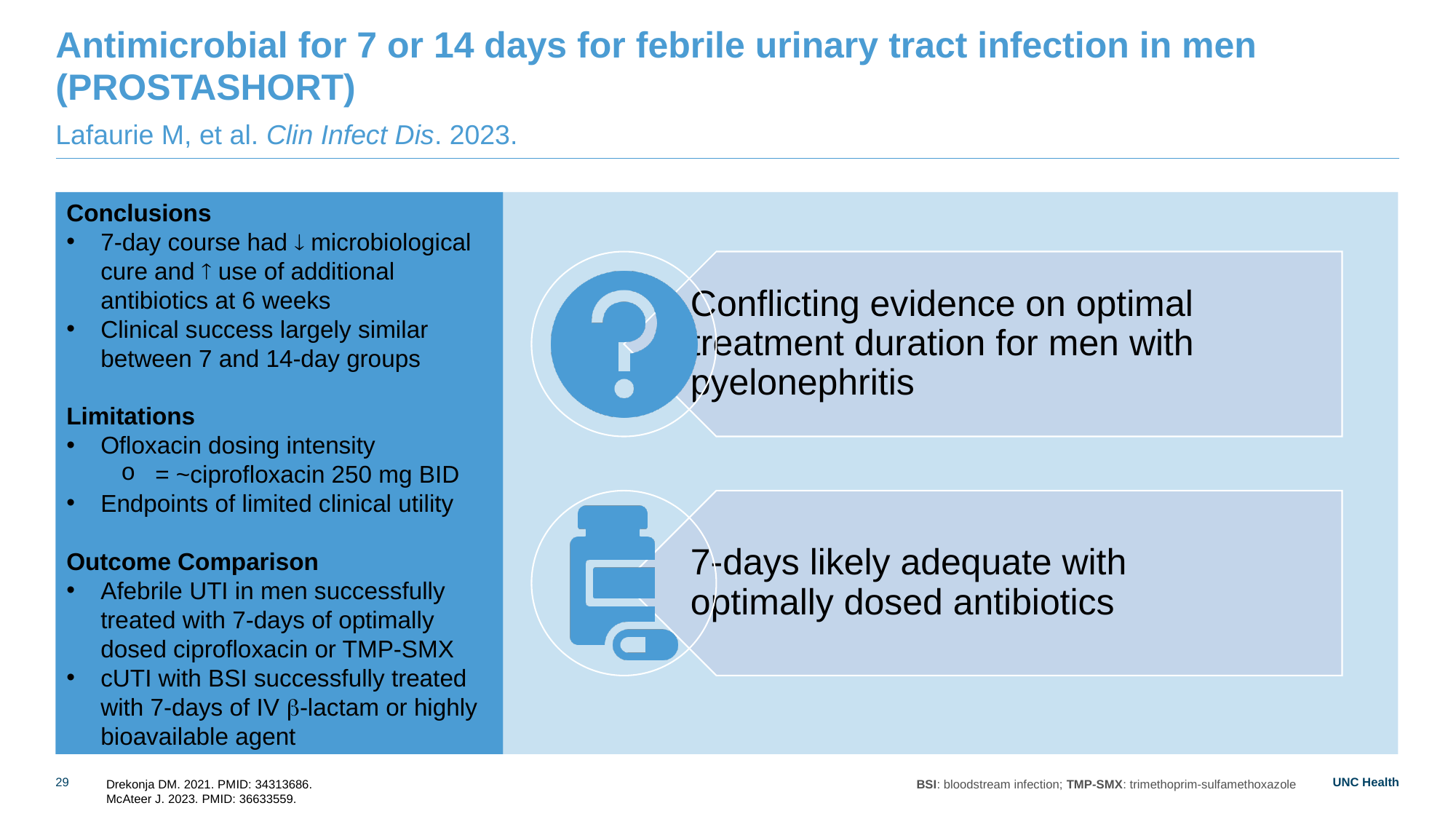

# Antimicrobial for 7 or 14 days for febrile urinary tract infection in men (PROSTASHORT) Lafaurie M, et al. Clin Infect Dis. 2023.
Conclusions
7-day course had ↓ microbiological cure and ↑ use of additional antibiotics at 6 weeks
Clinical success largely similar between 7 and 14-day groups

Limitations
Ofloxacin dosing intensity
= ~ciprofloxacin 250 mg BID
Endpoints of limited clinical utility

Outcome Comparison
Afebrile UTI in men successfully treated with 7-days of optimally dosed ciprofloxacin or TMP-SMX
cUTI with BSI successfully treated with 7-days of IV β-lactam or highly bioavailable agent

Conflicting evidence on optimal treatment duration for men with pyelonephritis
7-days likely adequate with optimally dosed antibiotics
29
BSI: bloodstream infection; TMP-SMX: trimethoprim-sulfamethoxazole
Drekonja DM. 2021. PMID: 34313686.
McAteer J. 2023. PMID: 36633559.